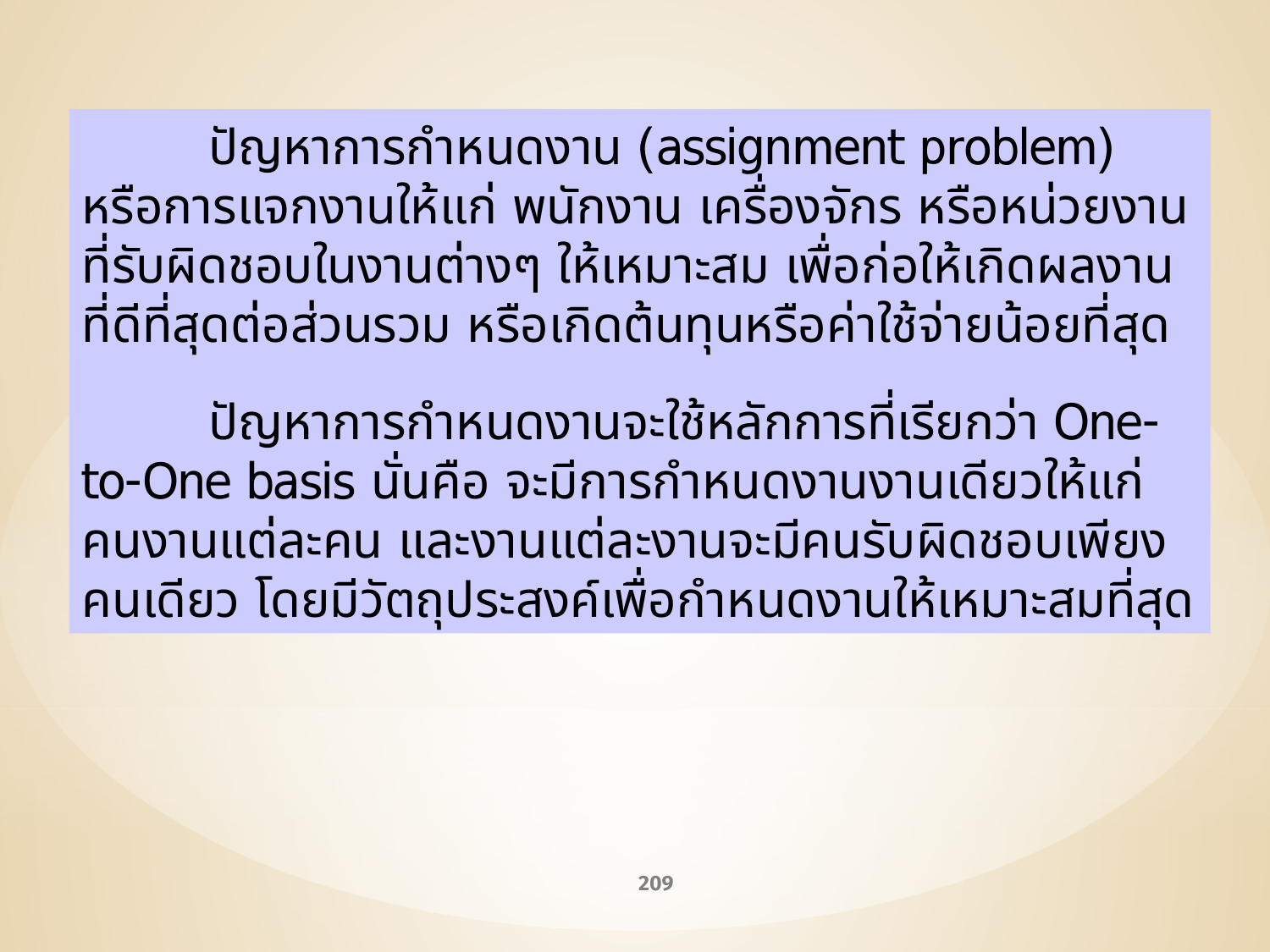

ปัญหาการกำหนดงาน (assignment problem) หรือการแจกงานให้แก่ พนักงาน เครื่องจักร หรือหน่วยงานที่รับผิดชอบในงานต่างๆ ให้เหมาะสม เพื่อก่อให้เกิดผลงานที่ดีที่สุดต่อส่วนรวม หรือเกิดต้นทุนหรือค่าใช้จ่ายน้อยที่สุด

	ปัญหาการกำหนดงานจะใช้หลักการที่เรียกว่า One-to-One basis นั่นคือ จะมีการกำหนดงานงานเดียวให้แก่คนงานแต่ละคน และงานแต่ละงานจะมีคนรับผิดชอบเพียงคนเดียว โดยมีวัตถุประสงค์เพื่อกำหนดงานให้เหมาะสมที่สุด
209